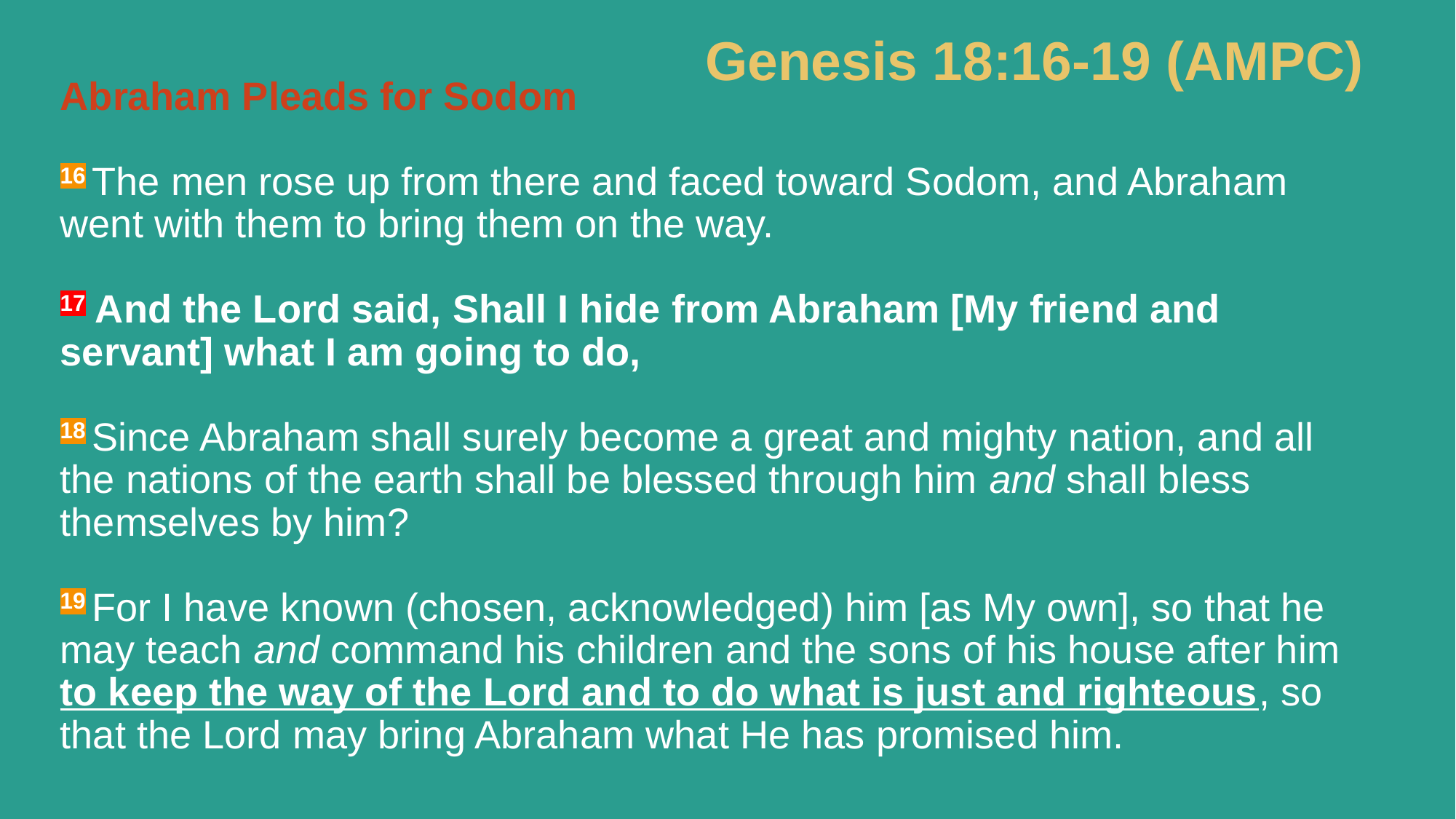

# Genesis 18:16-19 (AMPC)
Abraham Pleads for Sodom

16 The men rose up from there and faced toward Sodom, and Abraham went with them to bring them on the way.

17 And the Lord said, Shall I hide from Abraham [My friend and servant] what I am going to do,

18 Since Abraham shall surely become a great and mighty nation, and all the nations of the earth shall be blessed through him and shall bless themselves by him?

19 For I have known (chosen, acknowledged) him [as My own], so that he may teach and command his children and the sons of his house after him to keep the way of the Lord and to do what is just and righteous, so that the Lord may bring Abraham what He has promised him.